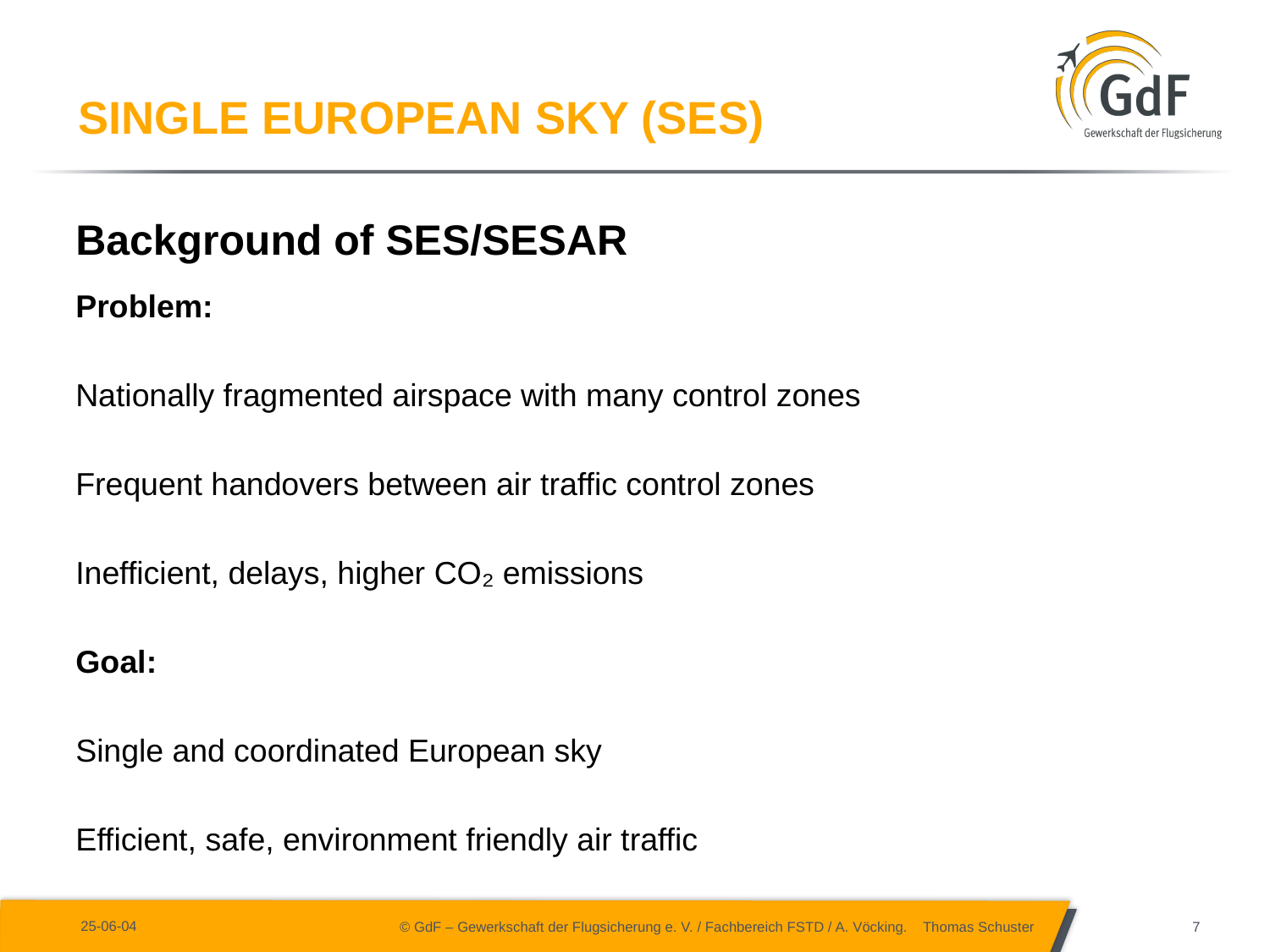

# Single European Sky (SES)
Background of SES/SESAR

Problem:

Nationally fragmented airspace with many control zones

Frequent handovers between air traffic control zones

Inefficient, delays, higher CO₂ emissions

Goal:

Single and coordinated European sky

Efficient, safe, environment friendly air traffic
25-06-04
© GdF – Gewerkschaft der Flugsicherung e. V. / Fachbereich FSTD / A. Vöcking.    Thomas Schuster
7